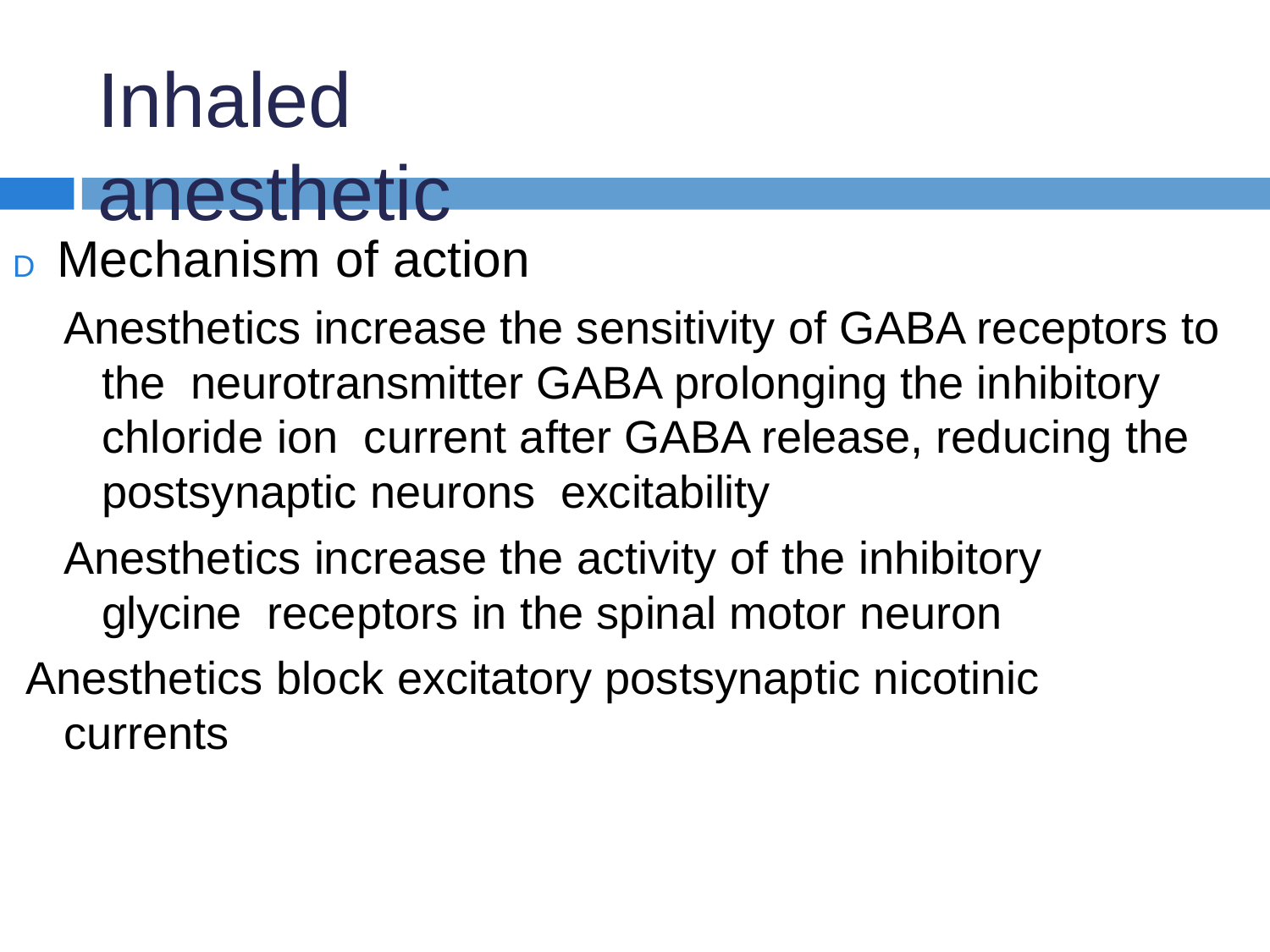

# Inhaled anesthetic
D Mechanism of action
Anesthetics increase the sensitivity of GABA receptors to the  neurotransmitter GABA prolonging the inhibitory chloride ion  current after GABA release, reducing the postsynaptic neurons  excitability
Anesthetics increase the activity of the inhibitory glycine  receptors in the spinal motor neuron
Anesthetics block excitatory postsynaptic nicotinic currents